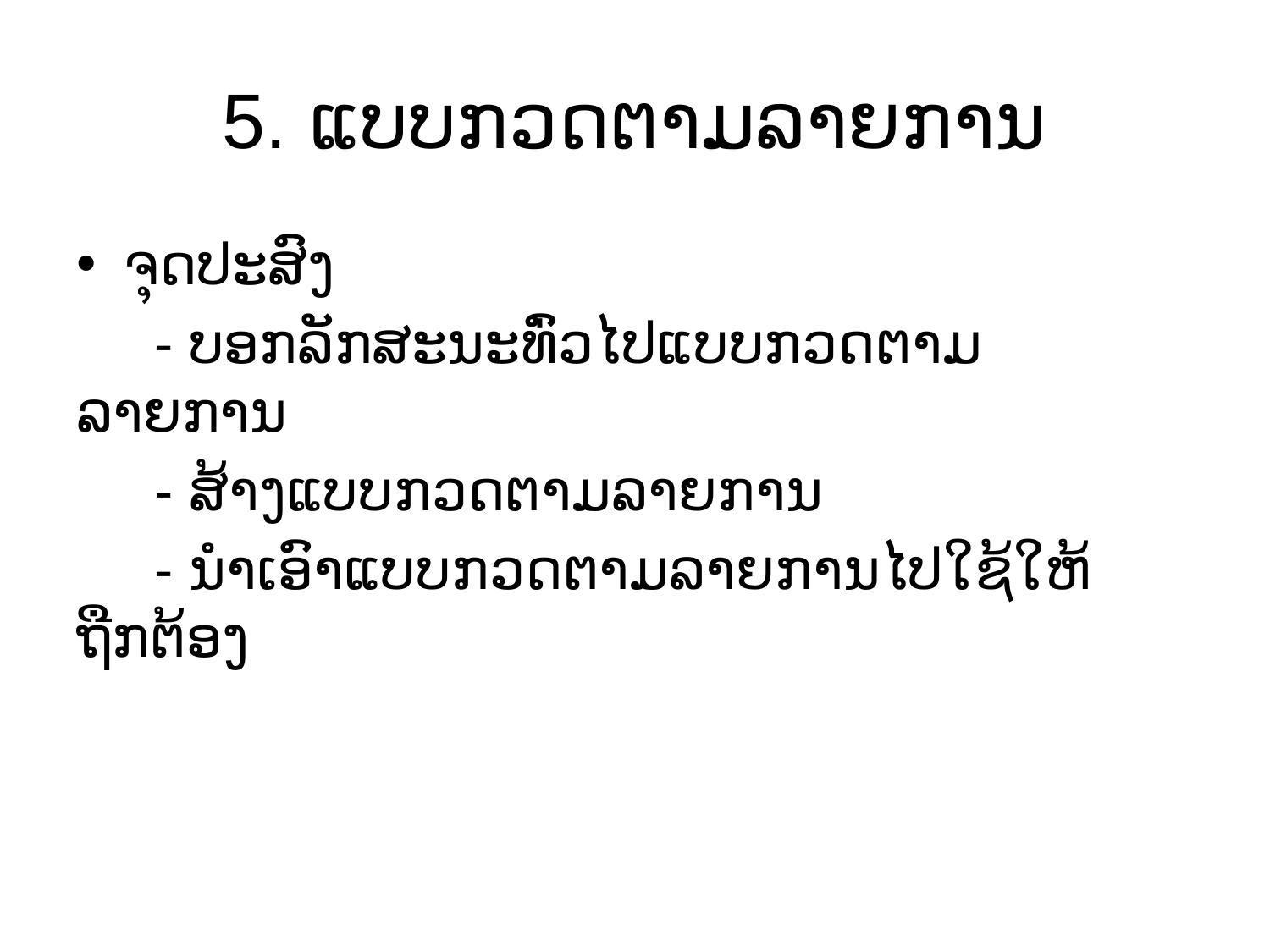

# 5. ແບບກວດຕາມລາຍການ
ຈຸດປະສົງ
     - ບອກລັກສະນະທົ່ວໄປແບບກວດຕາມລາຍການ
     - ສ້າງແບບກວດຕາມລາຍການ
     - ນຳເອົາແບບກວດຕາມລາຍການໄປໃຊ້ໃຫ້ຖືກຕ້ອງ